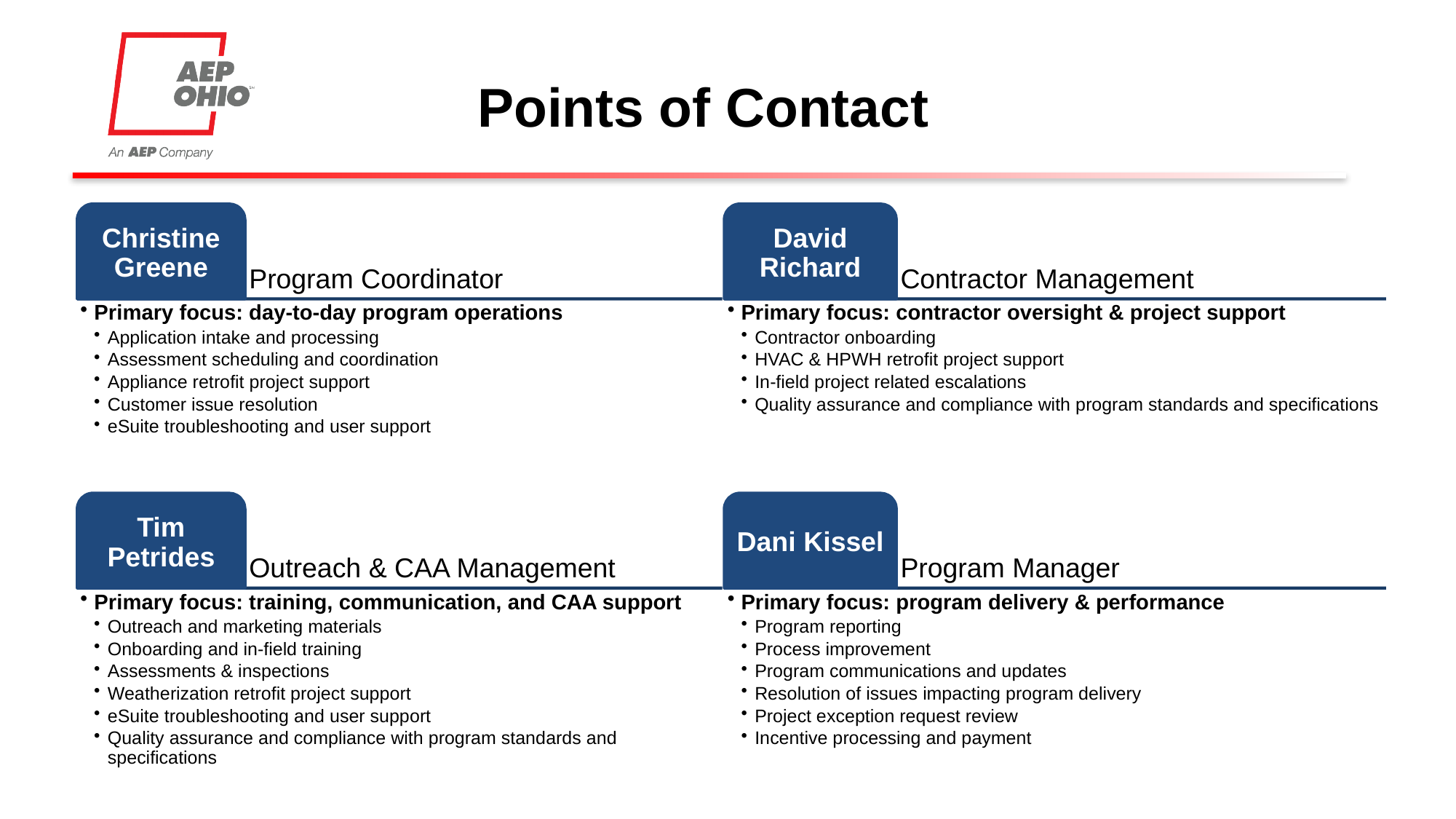

# Points of Contact
Program Coordinator
Christine Greene
Primary focus: day-to-day program operations
Application intake and processing
Assessment scheduling and coordination
Appliance retrofit project support
Customer issue resolution
eSuite troubleshooting and user support
Outreach & CAA Management
Tim Petrides
Primary focus: training, communication, and CAA support
Outreach and marketing materials
Onboarding and in-field training
Assessments & inspections
Weatherization retrofit project support
eSuite troubleshooting and user support
Quality assurance and compliance with program standards and specifications
Contractor Management
David Richard
Primary focus: contractor oversight & project support
Contractor onboarding
HVAC & HPWH retrofit project support
In-field project related escalations
Quality assurance and compliance with program standards and specifications

Program Manager
Dani Kissel
Primary focus: program delivery & performance
Program reporting
Process improvement
Program communications and updates
Resolution of issues impacting program delivery
Project exception request review
Incentive processing and payment